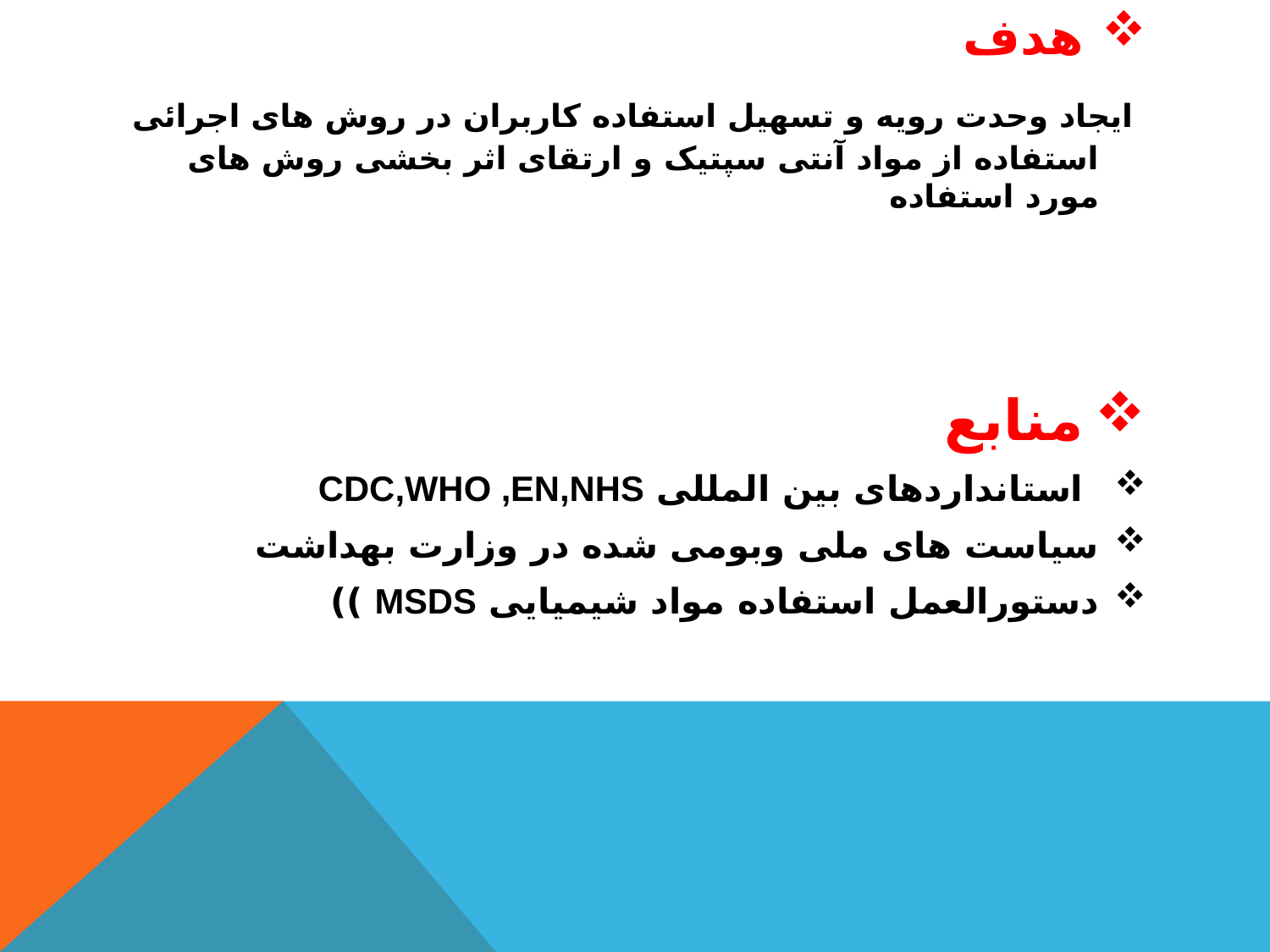

هدف
 ایجاد وحدت رویه و تسهيل استفاده کاربران در روش های اجرائی استفاده از مواد آنتی سپتيک و ارتقای اثر بخشی روش های مورد استفاده

منابع
استانداردهای بين المللی CDC,WHO ,EN,NHS
سياست های ملی وبومی شده در وزارت بهداشت
دستورالعمل استفاده مواد شيميایی MSDS ))